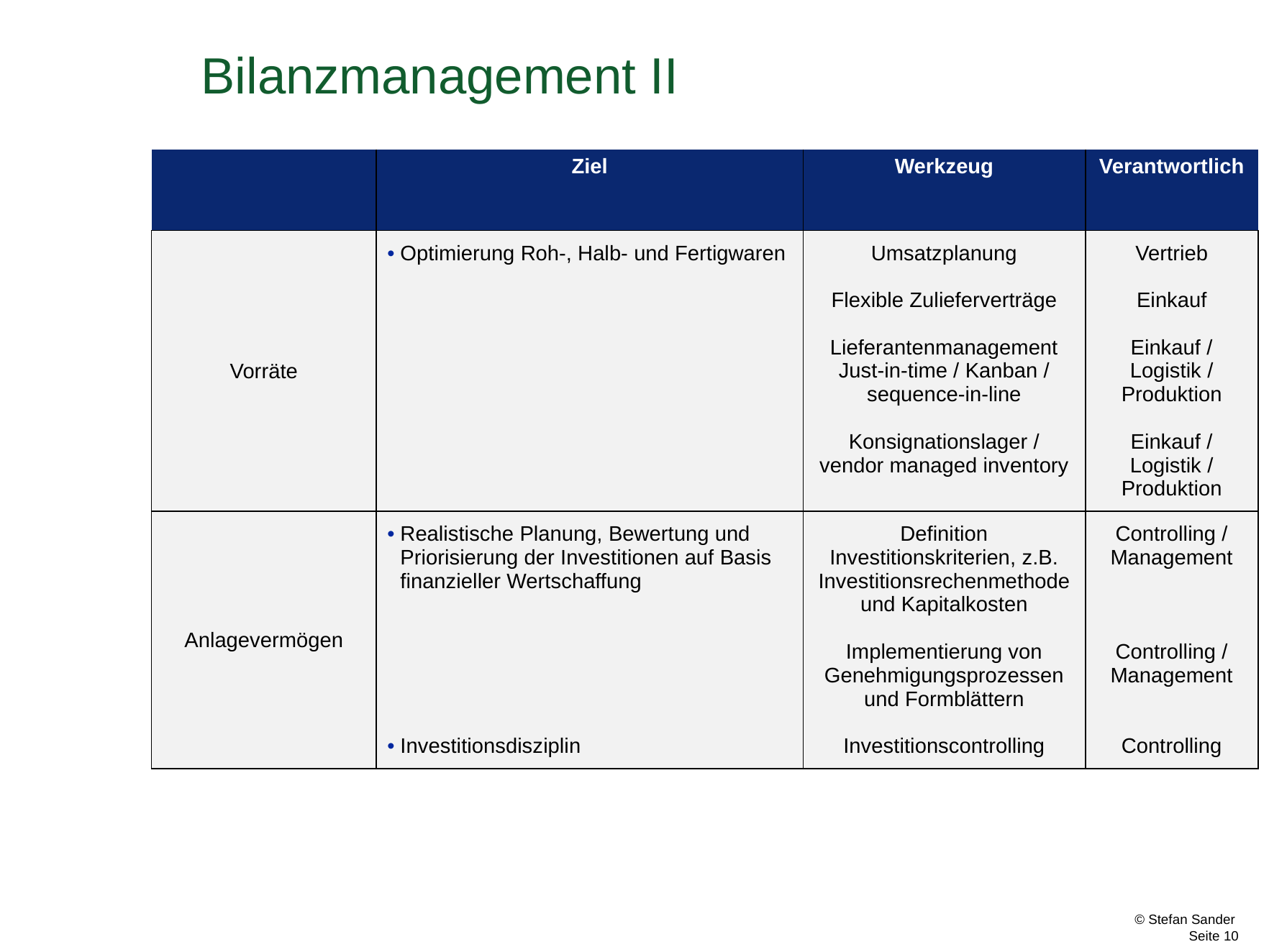

Bilanzmanagement II
|  | Ziel | Werkzeug | Verantwortlich |
| --- | --- | --- | --- |
| Vorräte | Optimierung Roh-, Halb- und Fertigwaren | Umsatzplanung Flexible Zulieferverträge Lieferantenmanagement Just-in-time / Kanban / sequence-in-line Konsignationslager / vendor managed inventory | Vertrieb Einkauf Einkauf / Logistik / Produktion Einkauf / Logistik / Produktion |
| Anlagevermögen | Realistische Planung, Bewertung und Priorisierung der Investitionen auf Basis finanzieller Wertschaffung Investitionsdisziplin | Definition Investitionskriterien, z.B. Investitionsrechenmethode und Kapitalkosten Implementierung von Genehmigungsprozessen und Formblättern Investitionscontrolling | Controlling / Management Controlling / Management Controlling |